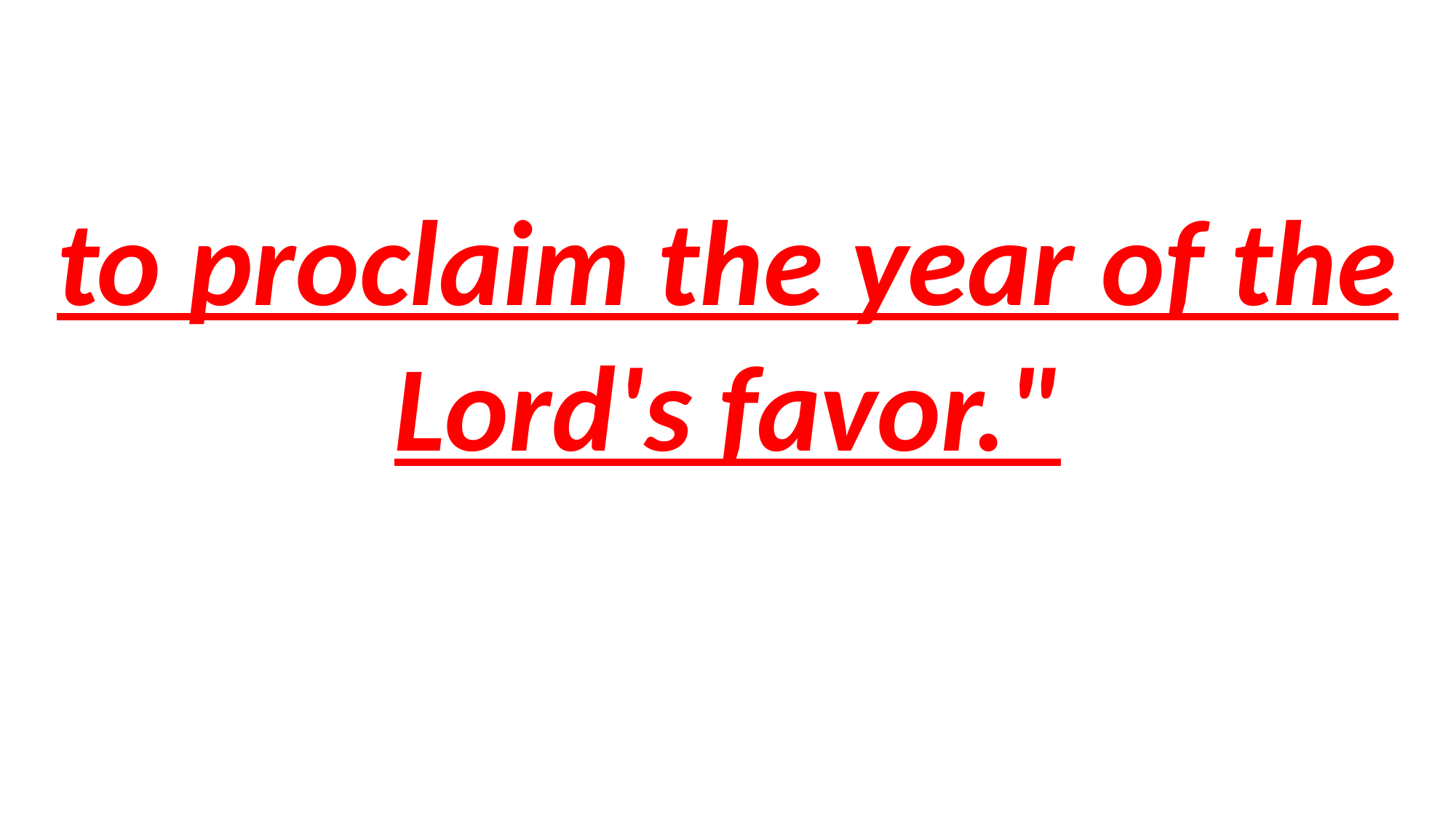

to proclaim the year of the Lord's favor."